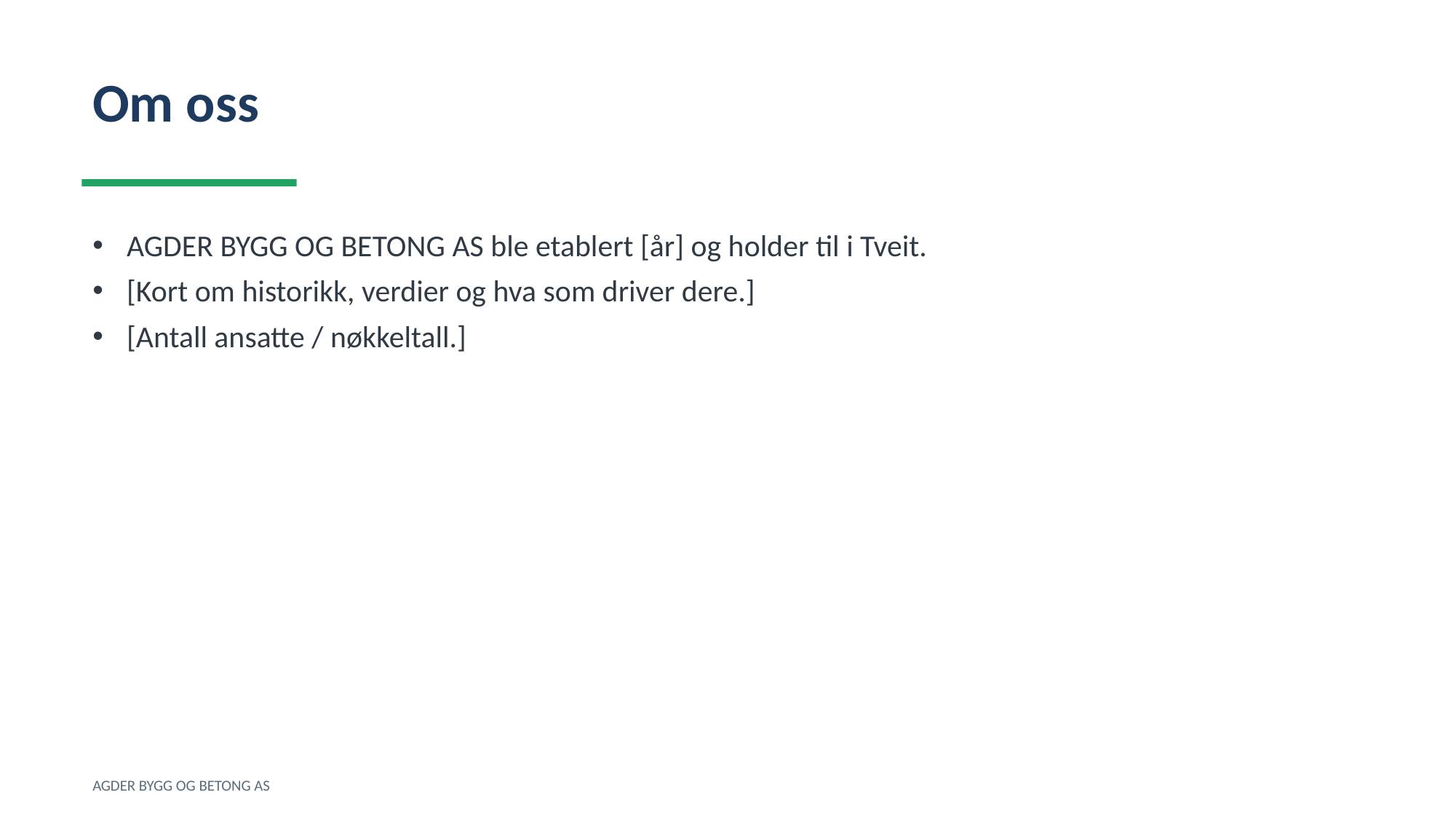

Om oss

AGDER BYGG OG BETONG AS ble etablert [år] og holder til i Tveit.
[Kort om historikk, verdier og hva som driver dere.]
[Antall ansatte / nøkkeltall.]
AGDER BYGG OG BETONG AS